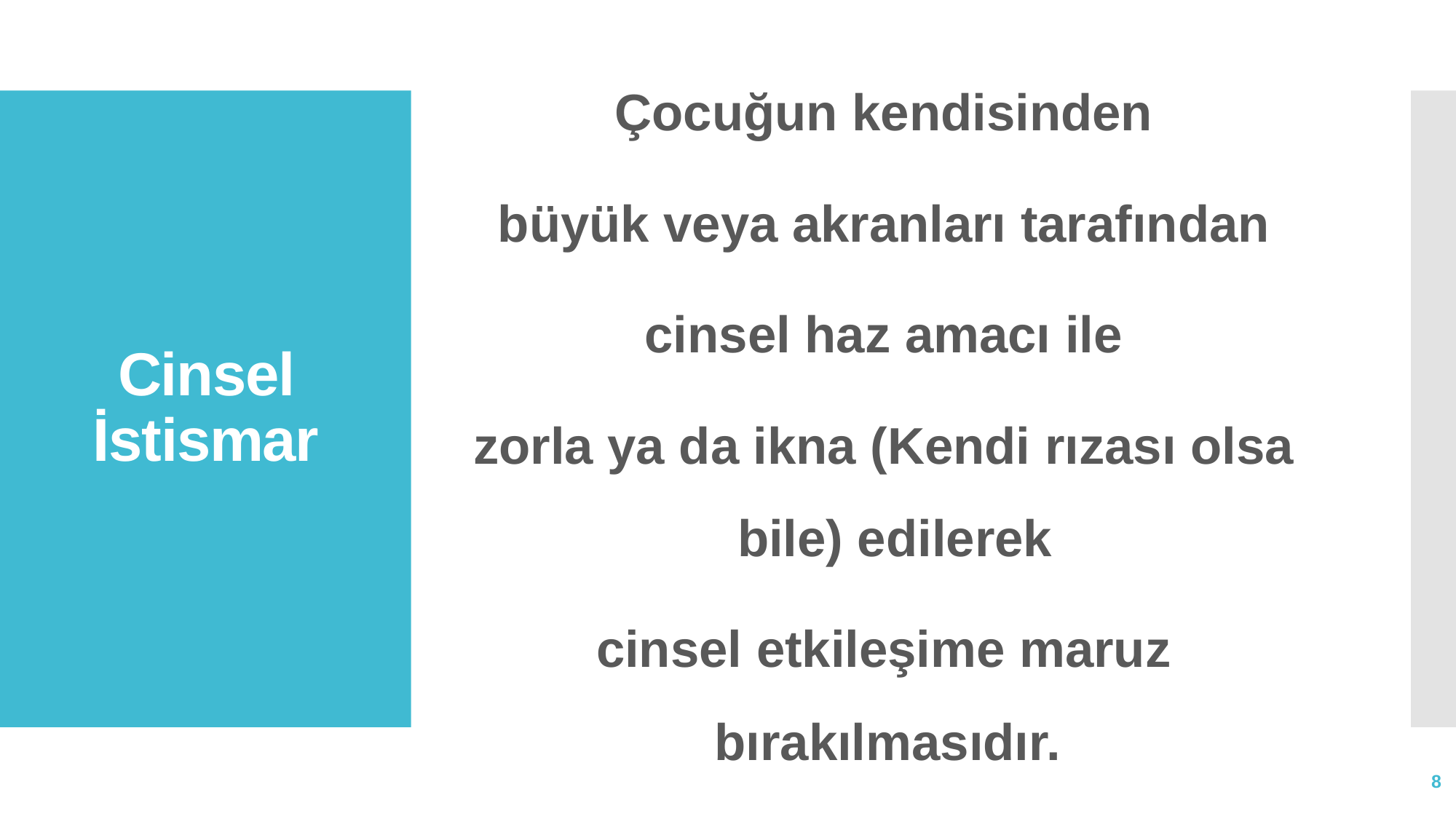

Çocuğun kendisinden
büyük veya akranları tarafından
cinsel haz amacı ile
zorla ya da ikna (Kendi rızası olsa bile) edilerek
cinsel etkileşime maruz bırakılmasıdır.
# Cinsel İstismar
8